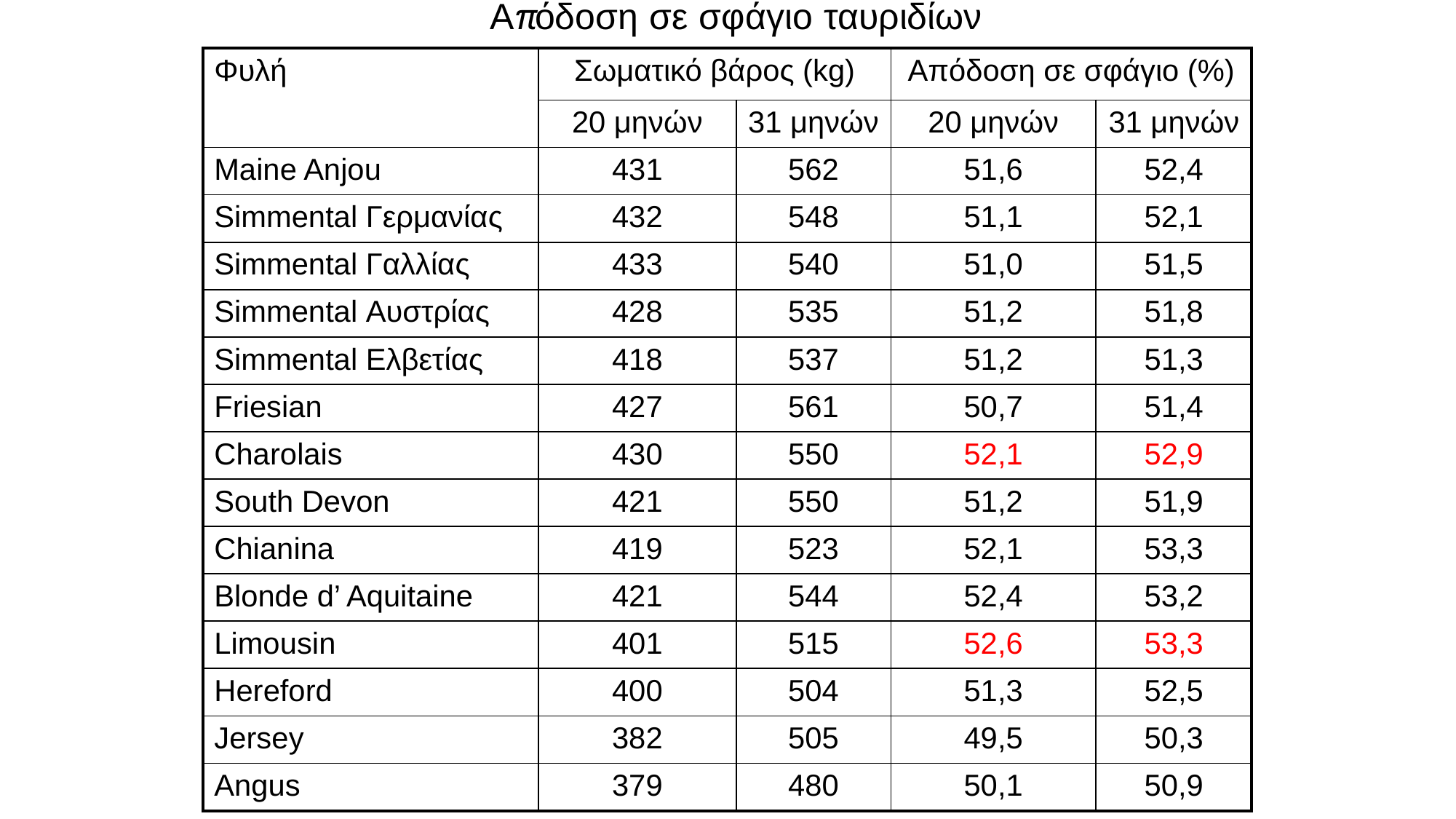

Απόδοση σε σφάγιο ταυριδίων
| Φυλή | Σωματικό βάρος (kg) |  | Απόδοση σε σφάγιο (%) |  |
| --- | --- | --- | --- | --- |
|  | 20 μηνών | 31 μηνών | 20 μηνών | 31 μηνών |
| Maine Anjou | 431 | 562 | 51,6 | 52,4 |
| Simmental Γερμανίας | 432 | 548 | 51,1 | 52,1 |
| Simmental Γαλλίας | 433 | 540 | 51,0 | 51,5 |
| Simmental Αυστρίας | 428 | 535 | 51,2 | 51,8 |
| Simmental Ελβετίας | 418 | 537 | 51,2 | 51,3 |
| Friesian | 427 | 561 | 50,7 | 51,4 |
| Charolais | 430 | 550 | 52,1 | 52,9 |
| South Devon | 421 | 550 | 51,2 | 51,9 |
| Chianina | 419 | 523 | 52,1 | 53,3 |
| Blonde d’ Aquitaine | 421 | 544 | 52,4 | 53,2 |
| Limousin | 401 | 515 | 52,6 | 53,3 |
| Hereford | 400 | 504 | 51,3 | 52,5 |
| Jersey | 382 | 505 | 49,5 | 50,3 |
| Angus | 379 | 480 | 50,1 | 50,9 |